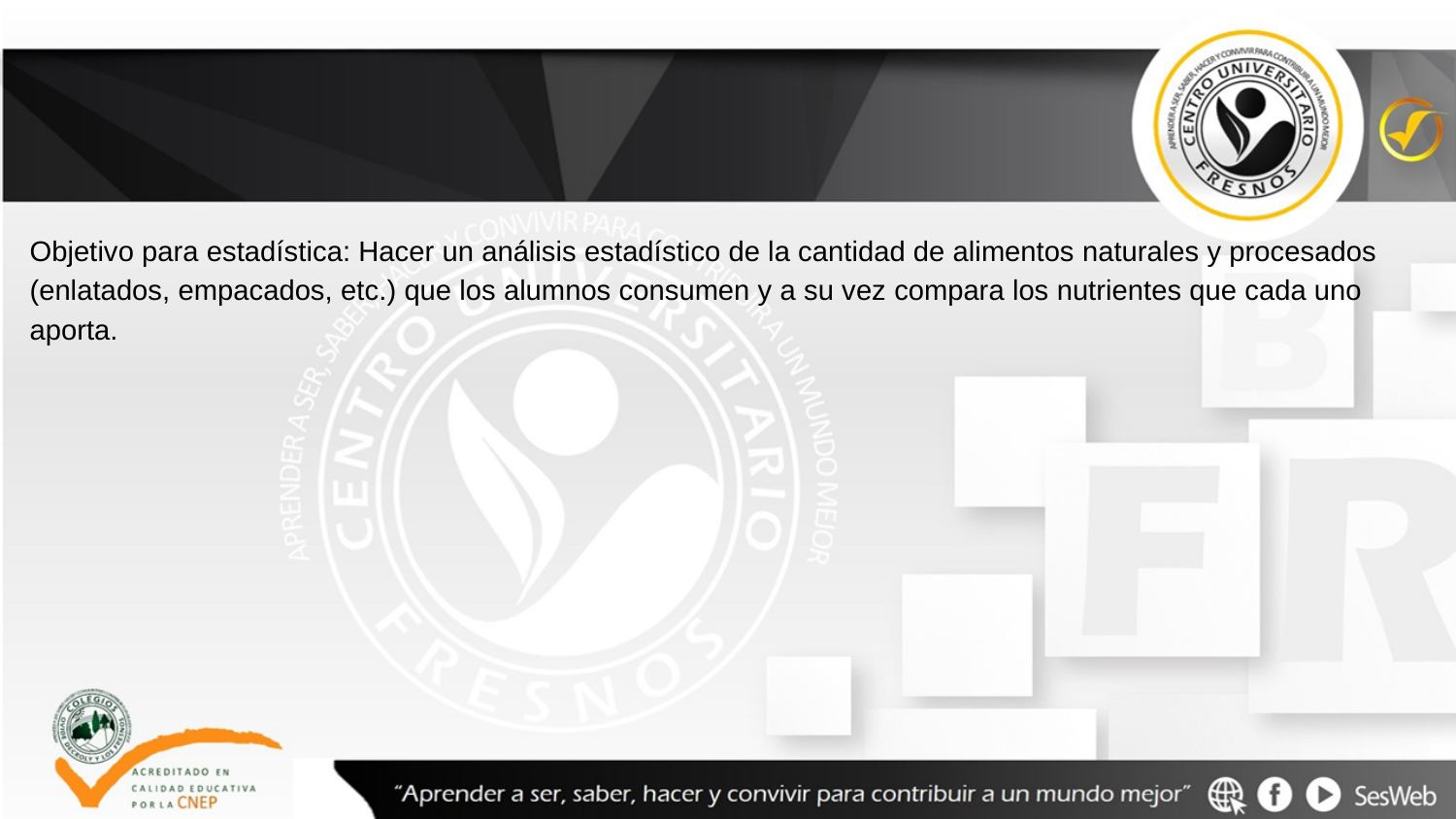

Objetivo para estadística: Hacer un análisis estadístico de la cantidad de alimentos naturales y procesados (enlatados, empacados, etc.) que los alumnos consumen y a su vez compara los nutrientes que cada uno aporta.